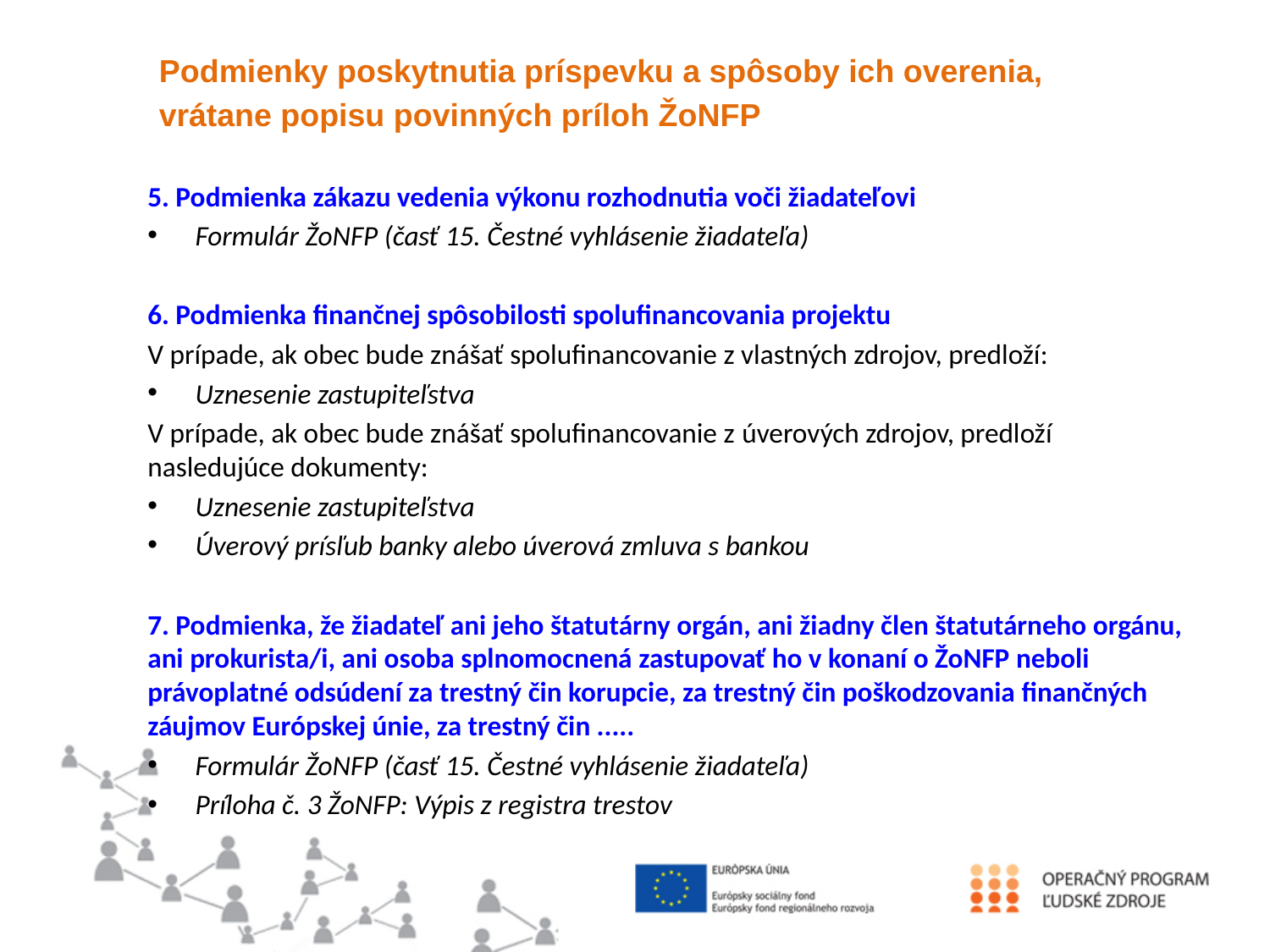

Podmienky poskytnutia príspevku a spôsoby ich overenia,
vrátane popisu povinných príloh ŽoNFP

5. Podmienka zákazu vedenia výkonu rozhodnutia voči žiadateľovi
Formulár ŽoNFP (časť 15. Čestné vyhlásenie žiadateľa)

6. Podmienka finančnej spôsobilosti spolufinancovania projektu
V prípade, ak obec bude znášať spolufinancovanie z vlastných zdrojov, predloží:
Uznesenie zastupiteľstva
V prípade, ak obec bude znášať spolufinancovanie z úverových zdrojov, predloží nasledujúce dokumenty:
Uznesenie zastupiteľstva
Úverový prísľub banky alebo úverová zmluva s bankou

7. Podmienka, že žiadateľ ani jeho štatutárny orgán, ani žiadny člen štatutárneho orgánu, ani prokurista/i, ani osoba splnomocnená zastupovať ho v konaní o ŽoNFP neboli právoplatné odsúdení za trestný čin korupcie, za trestný čin poškodzovania finančných záujmov Európskej únie, za trestný čin .....
Formulár ŽoNFP (časť 15. Čestné vyhlásenie žiadateľa)
Príloha č. 3 ŽoNFP: Výpis z registra trestov

#